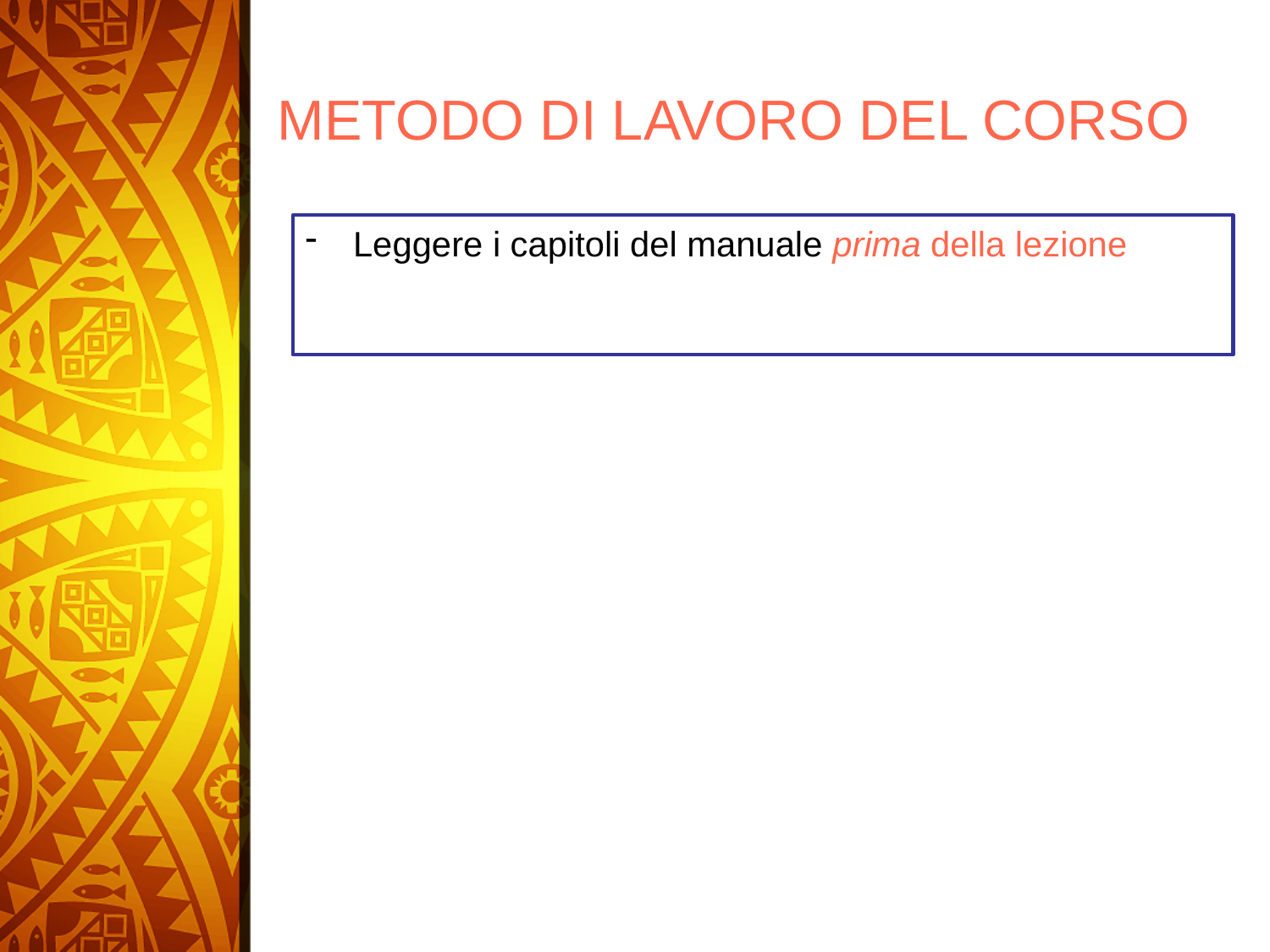

# METODO DI LAVORO DEL CORSO
Leggere i capitoli del manuale prima della lezione

INDTTIVO